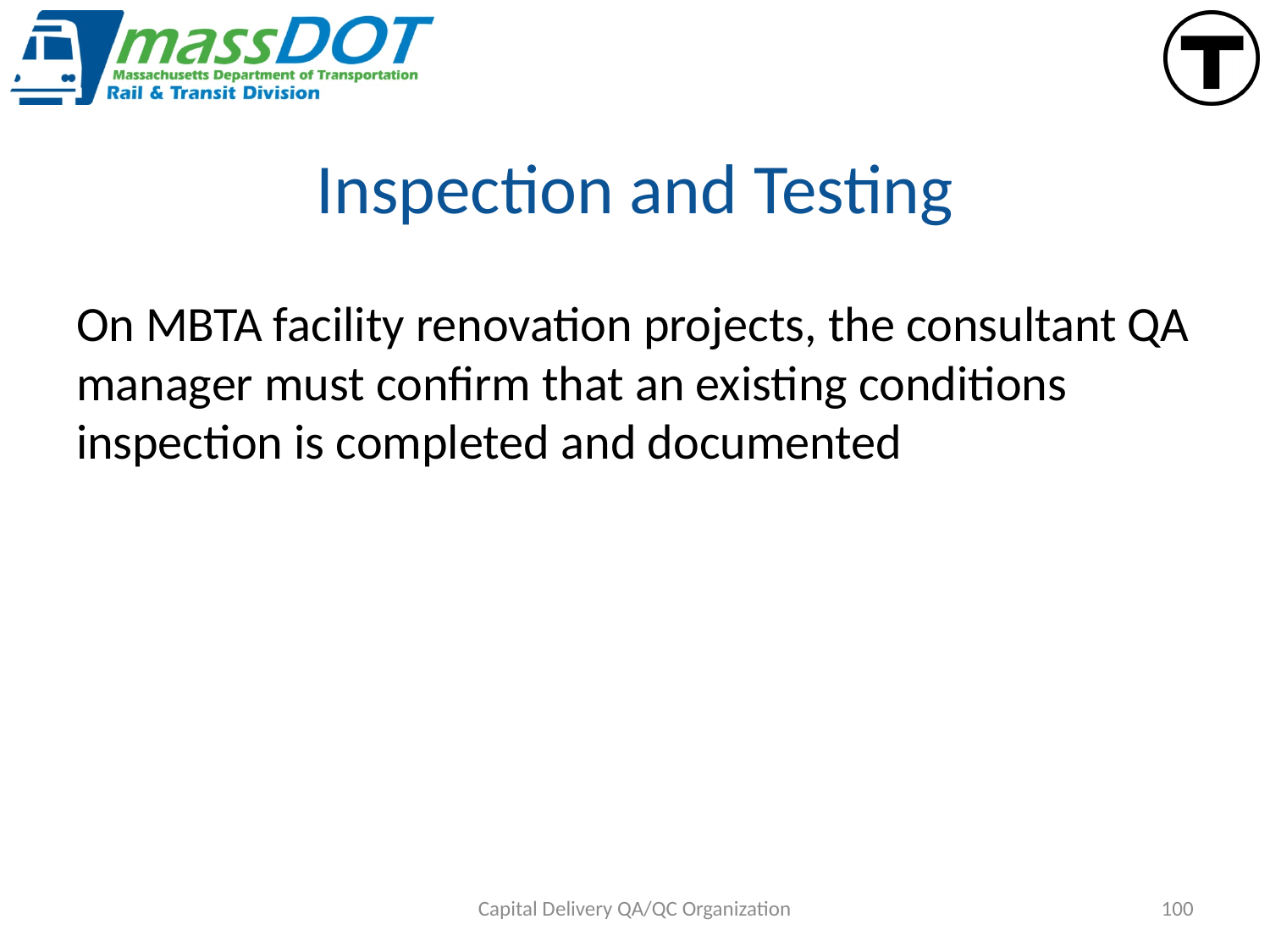

# Inspection and Testing
On MBTA facility renovation projects, the consultant QA manager must confirm that an existing conditions inspection is completed and documented
Capital Delivery QA/QC Organization
100